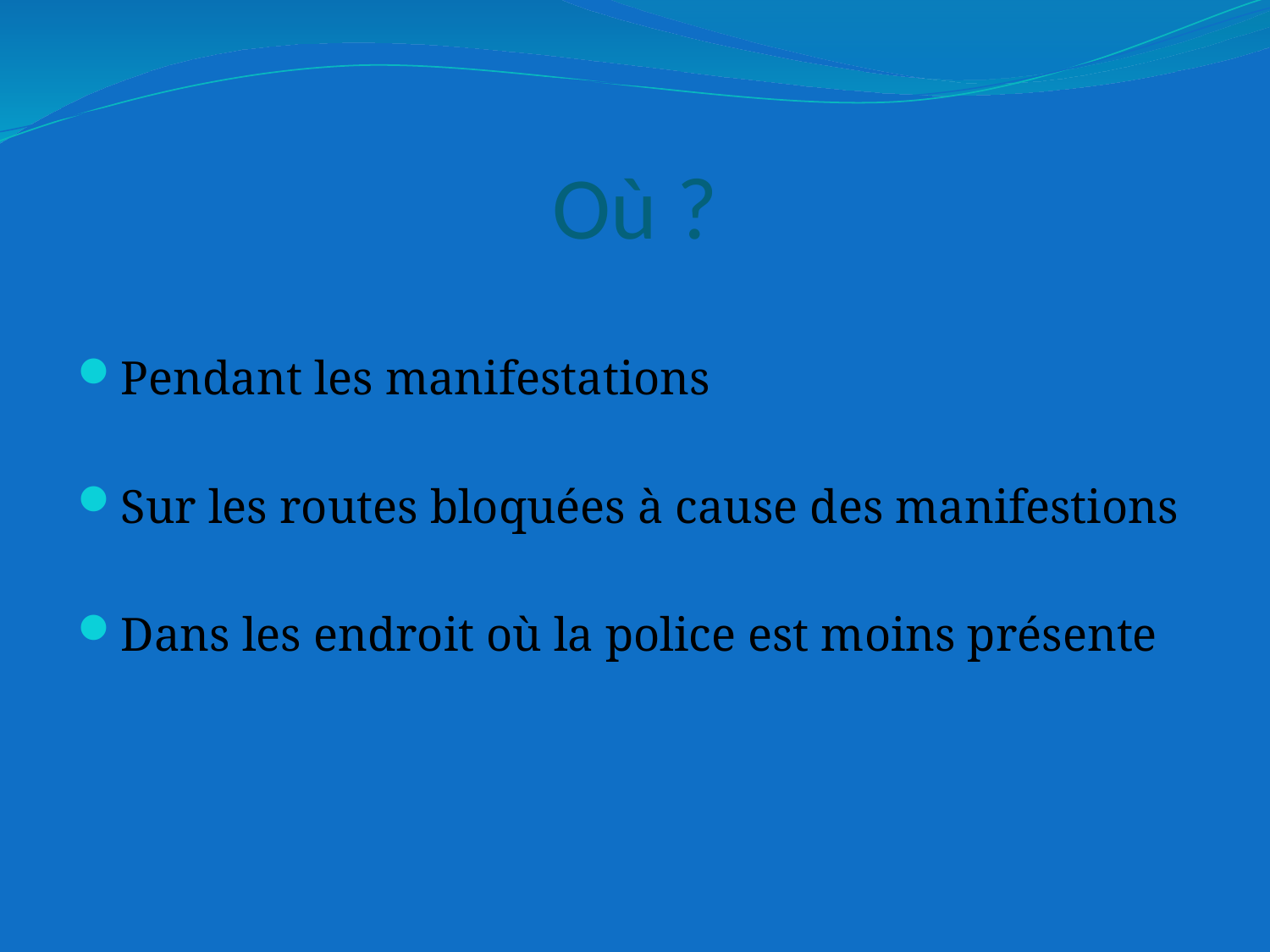

# Où ?
Pendant les manifestations

Sur les routes bloquées à cause des manifestions

Dans les endroit où la police est moins présente